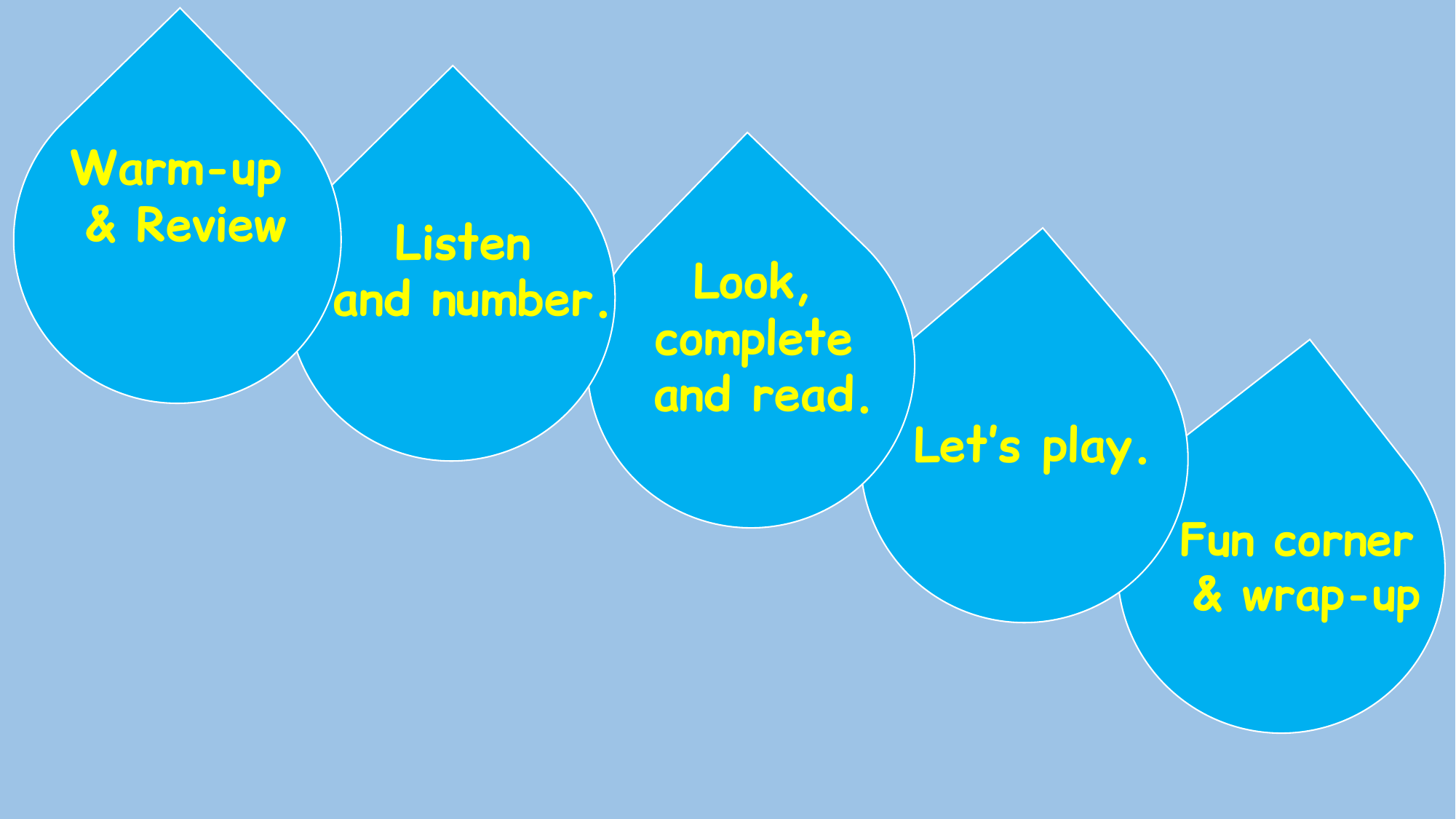

Warm-up
& Review

Listen
and number.
Look,
complete
and read.

Let’s play.
Fun corner
& wrap-up